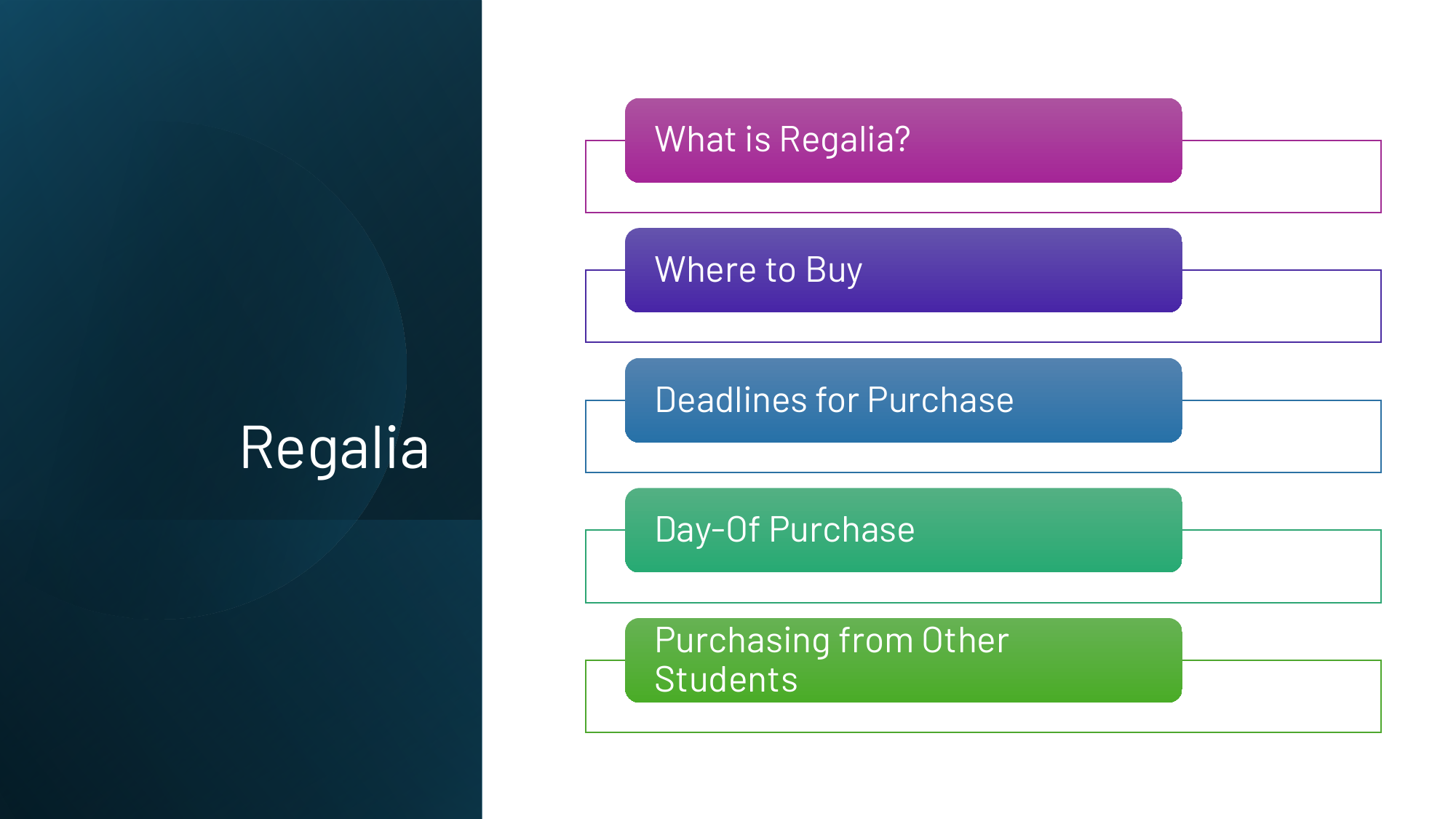

What is Regalia?
Where to Buy
Deadlines for Purchase
Day-Of Purchase
Purchasing from Other Students

# Regalia